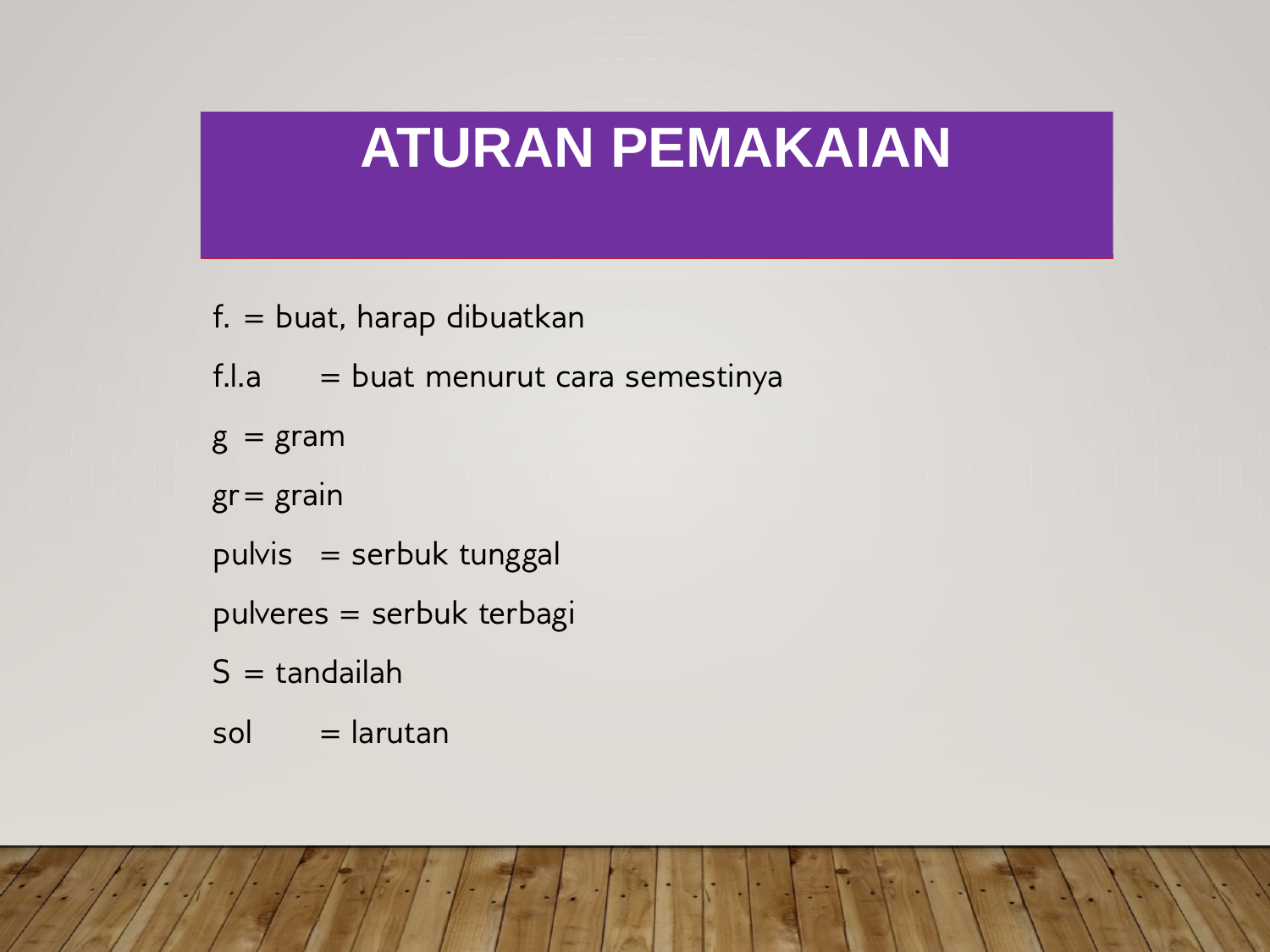

# ATURAN PEMAKAIAN
f.		= buat, harap dibuatkan
f.l.a	= buat menurut cara semestinya
g		= gram
gr		= grain
pulvis 	= serbuk tunggal
pulveres = serbuk terbagi
S		= tandailah
sol	= larutan